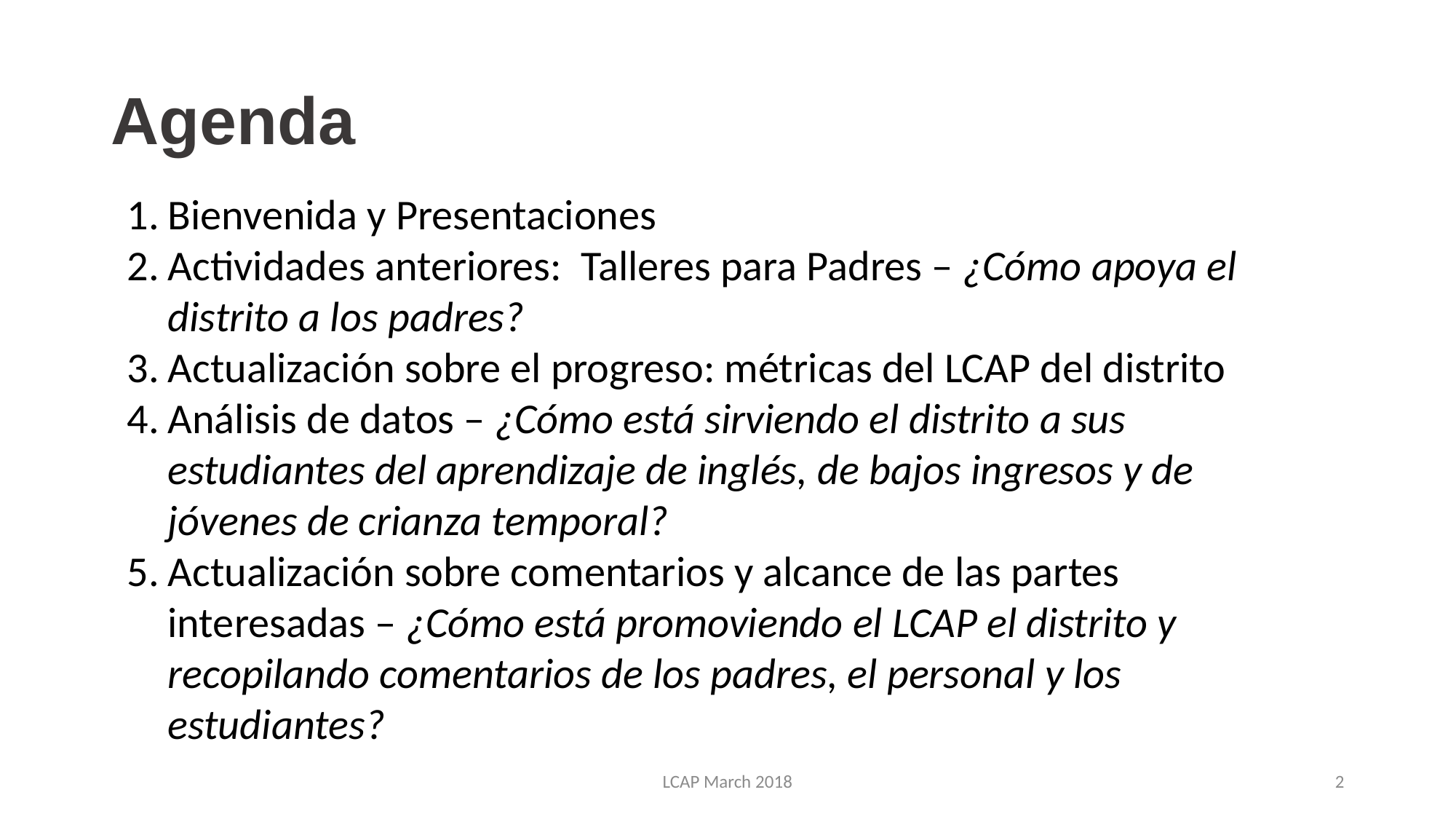

# Agenda
Bienvenida y Presentaciones
Actividades anteriores:  Talleres para Padres – ¿Cómo apoya el distrito a los padres?
Actualización sobre el progreso: métricas del LCAP del distrito
Análisis de datos – ¿Cómo está sirviendo el distrito a sus estudiantes del aprendizaje de inglés, de bajos ingresos y de jóvenes de crianza temporal?
Actualización sobre comentarios y alcance de las partes interesadas – ¿Cómo está promoviendo el LCAP el distrito y recopilando comentarios de los padres, el personal y los estudiantes?
LCAP March 2018
2